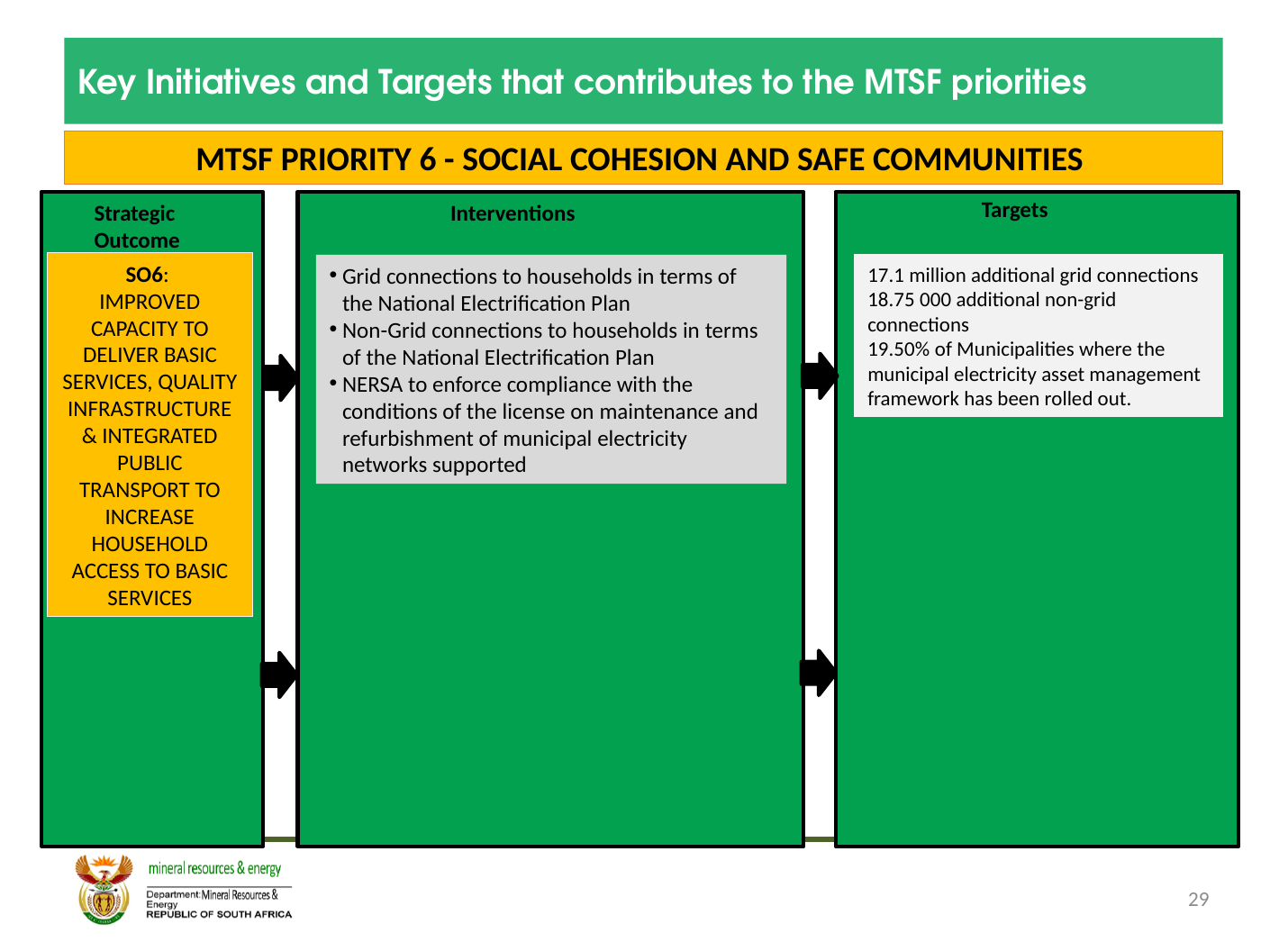

# Key Initiatives and Targets that contributes to the MTSF priorities
MTSF PRIORITY 6 - SOCIAL COHESION AND SAFE COMMUNITIES
Targets

Strategic Outcome

Interventions

SO6:
IMPROVED CAPACITY TO DELIVER BASIC SERVICES, QUALITY INFRASTRUCTURE & INTEGRATED PUBLIC TRANSPORT TO INCREASE HOUSEHOLD ACCESS TO BASIC SERVICES
Grid connections to households in terms of the National Electrification Plan
Non-Grid connections to households in terms of the National Electrification Plan
NERSA to enforce compliance with the conditions of the license on maintenance and refurbishment of municipal electricity networks supported
17.1 million additional grid connections
18.75 000 additional non-grid  connections
19.50% of Municipalities where the municipal electricity asset management framework has been rolled out.

29